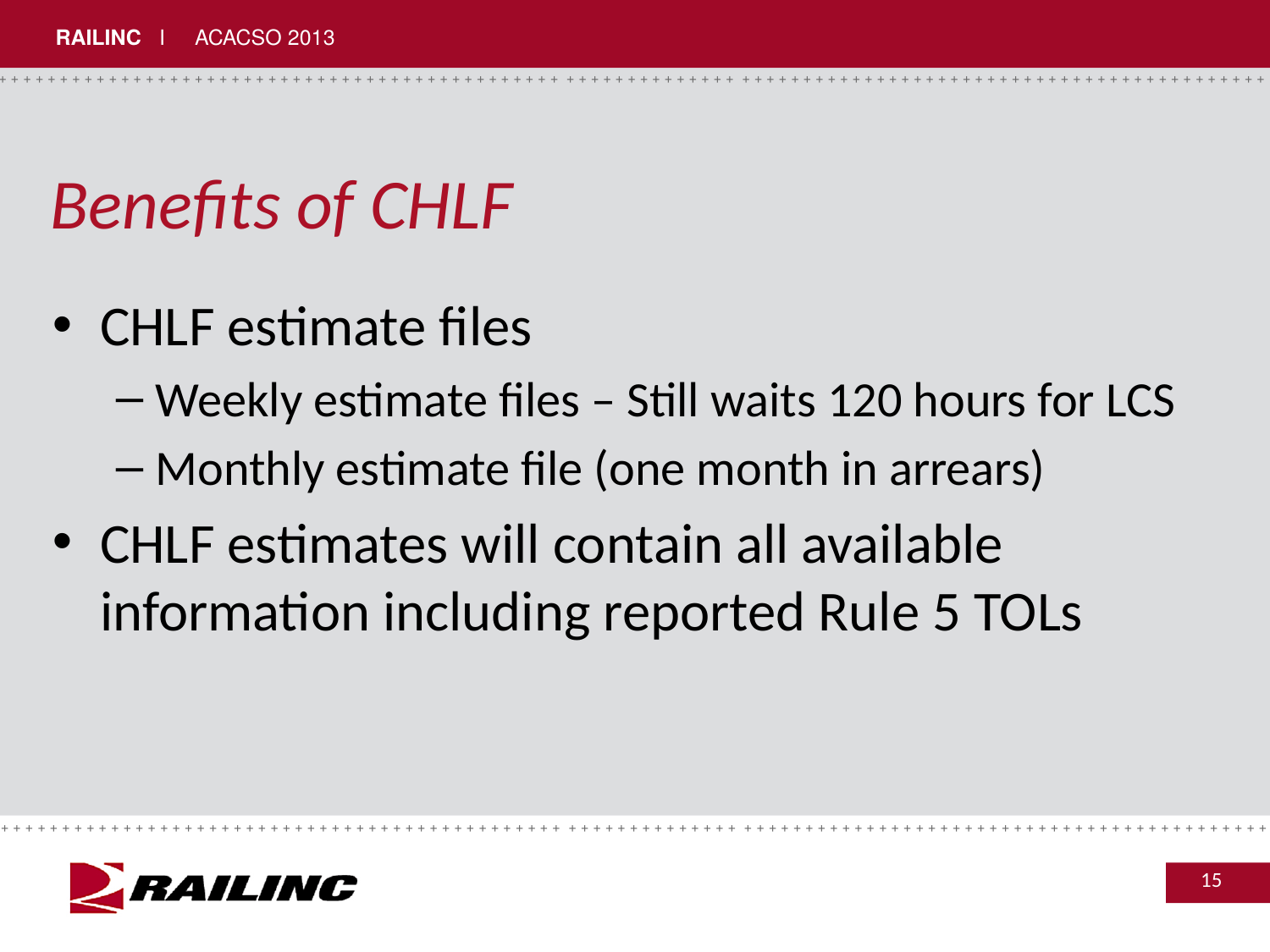

# Benefits of CHLF
CHLF estimate files
Weekly estimate files – Still waits 120 hours for LCS
Monthly estimate file (one month in arrears)
CHLF estimates will contain all available information including reported Rule 5 TOLs
15